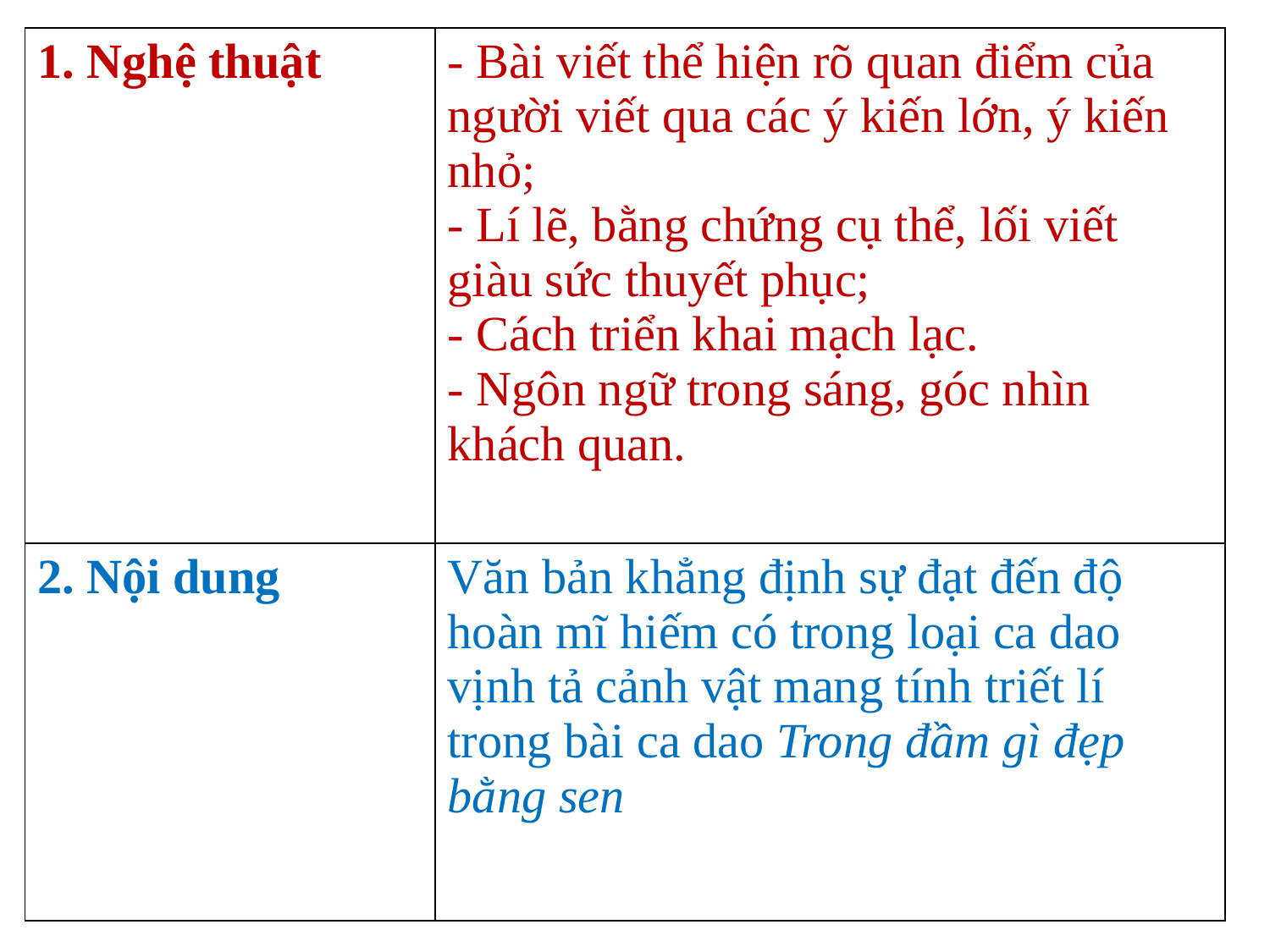

| 1. Nghệ thuật | - Bài viết thể hiện rõ quan điểm của người viết qua các ý kiến lớn, ý kiến nhỏ; - Lí lẽ, bằng chứng cụ thể, lối viết giàu sức thuyết phục; - Cách triển khai mạch lạc. - Ngôn ngữ trong sáng, góc nhìn khách quan. |
| --- | --- |
| 2. Nội dung | Văn bản khẳng định sự đạt đến độ hoàn mĩ hiếm có trong loại ca dao vịnh tả cảnh vật mang tính triết lí trong bài ca dao Trong đầm gì đẹp bằng sen |